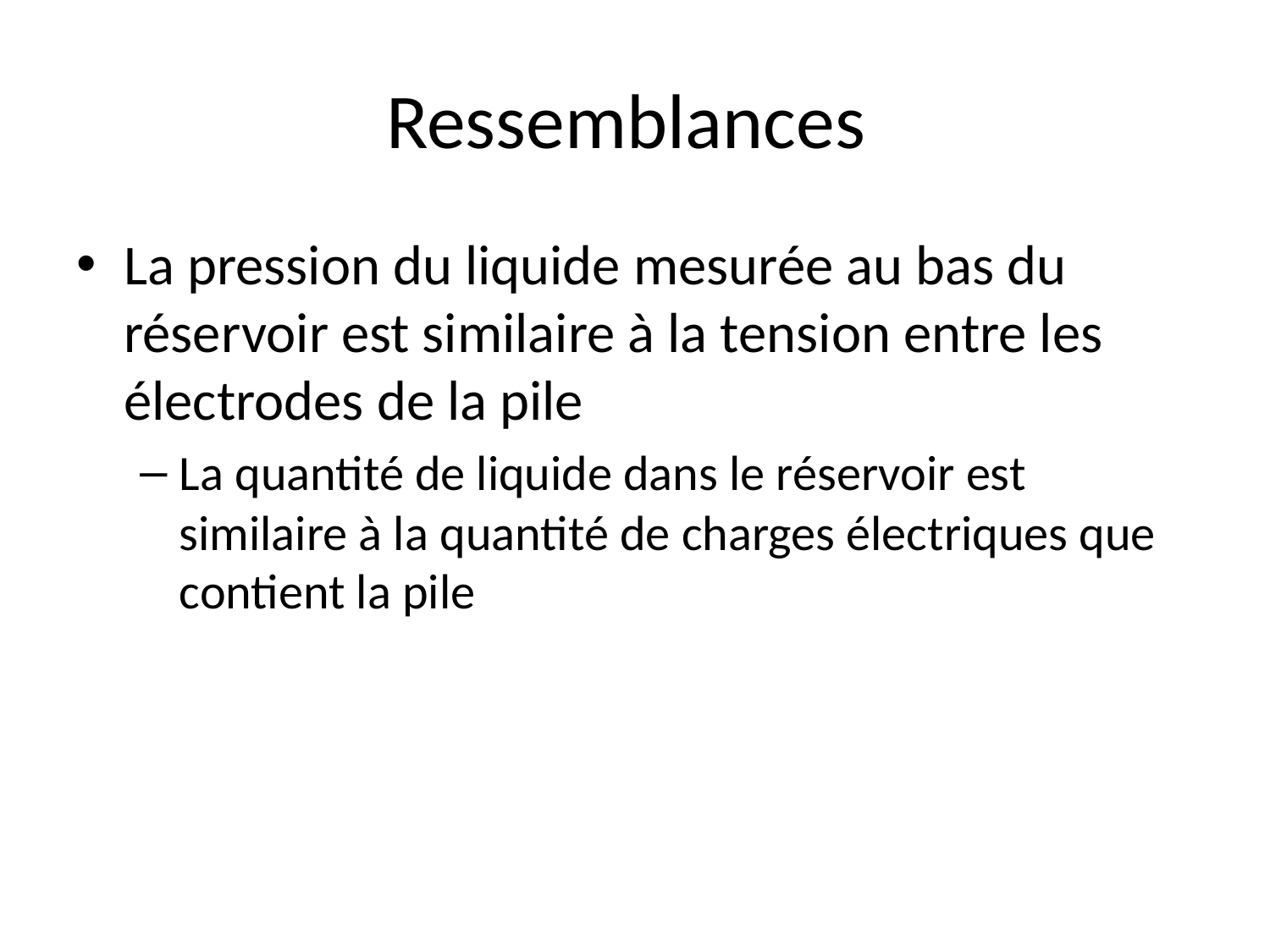

# Ressemblances
La pression du liquide mesurée au bas du réservoir est similaire à la tension entre les électrodes de la pile
La quantité de liquide dans le réservoir est similaire à la quantité de charges électriques que contient la pile